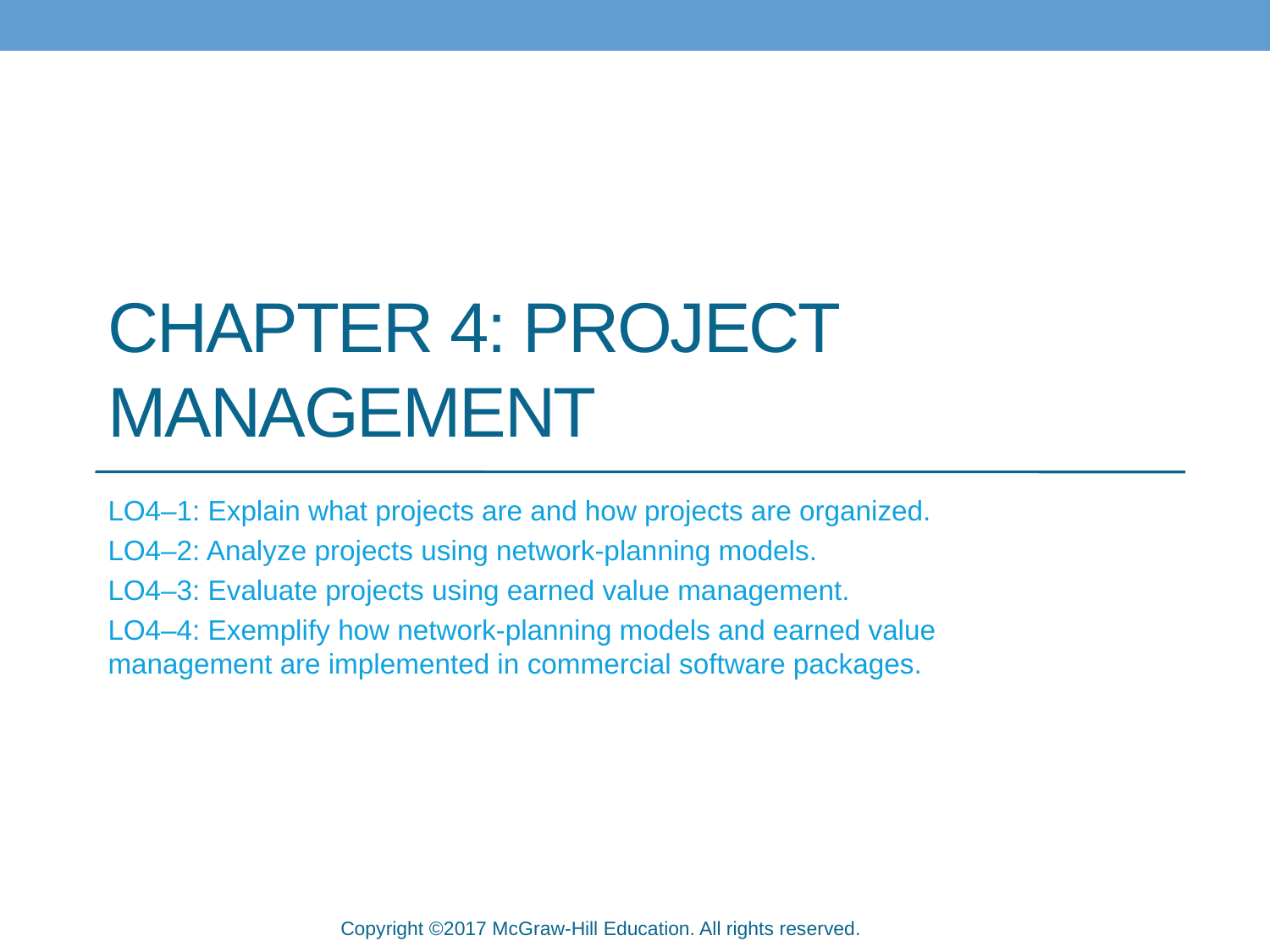

# Chapter 4: Project Management
LO4–1: Explain what projects are and how projects are organized.
LO4–2: Analyze projects using network-planning models.
LO4–3: Evaluate projects using earned value management.
LO4–4: Exemplify how network-planning models and earned value management are implemented in commercial software packages.
McGraw-Hill/Irwin